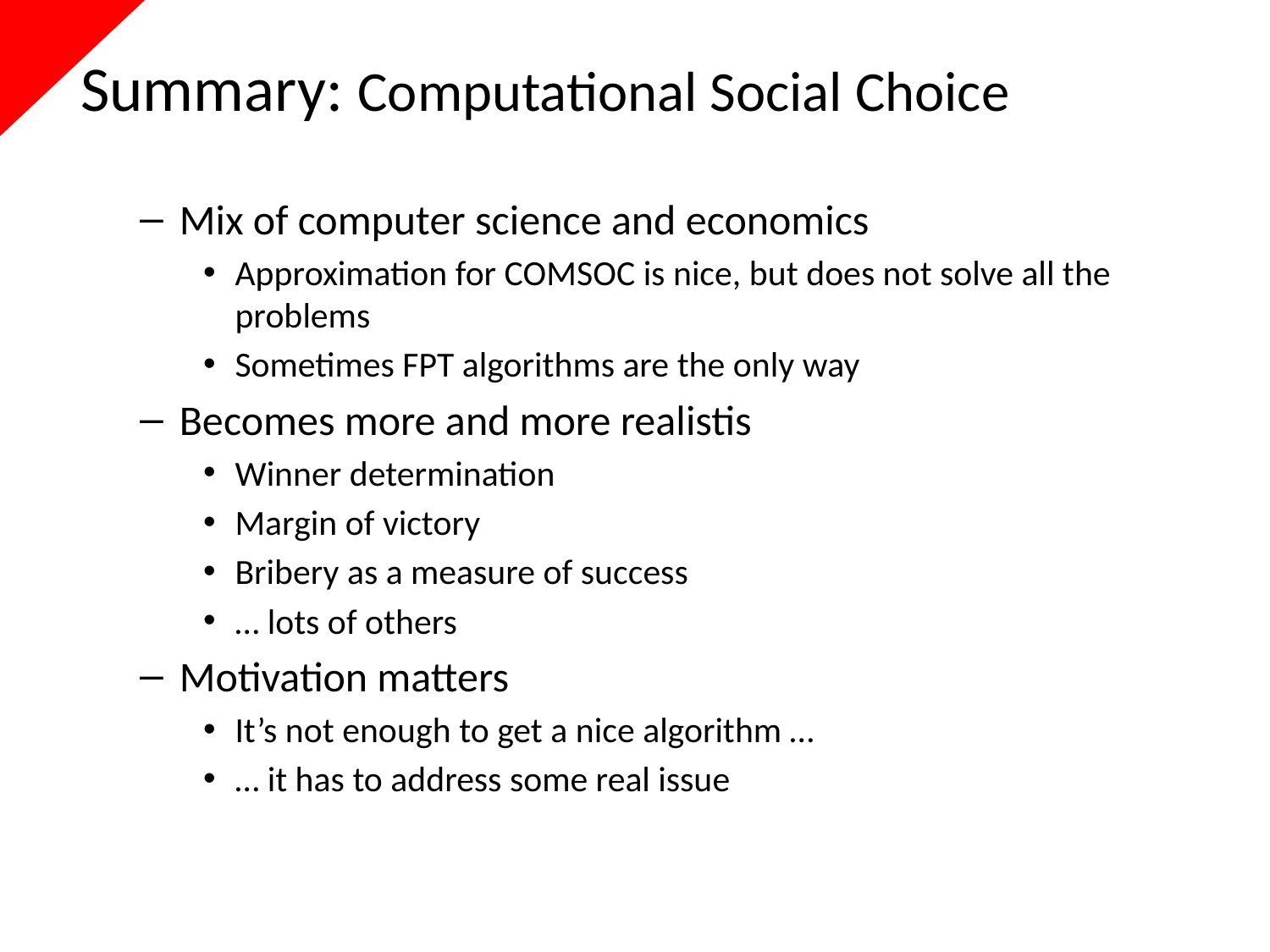

# Summary: Computational Social Choice
Mix of computer science and economics
Approximation for COMSOC is nice, but does not solve all the problems
Sometimes FPT algorithms are the only way
Becomes more and more realistis
Winner determination
Margin of victory
Bribery as a measure of success
… lots of others
Motivation matters
It’s not enough to get a nice algorithm …
… it has to address some real issue